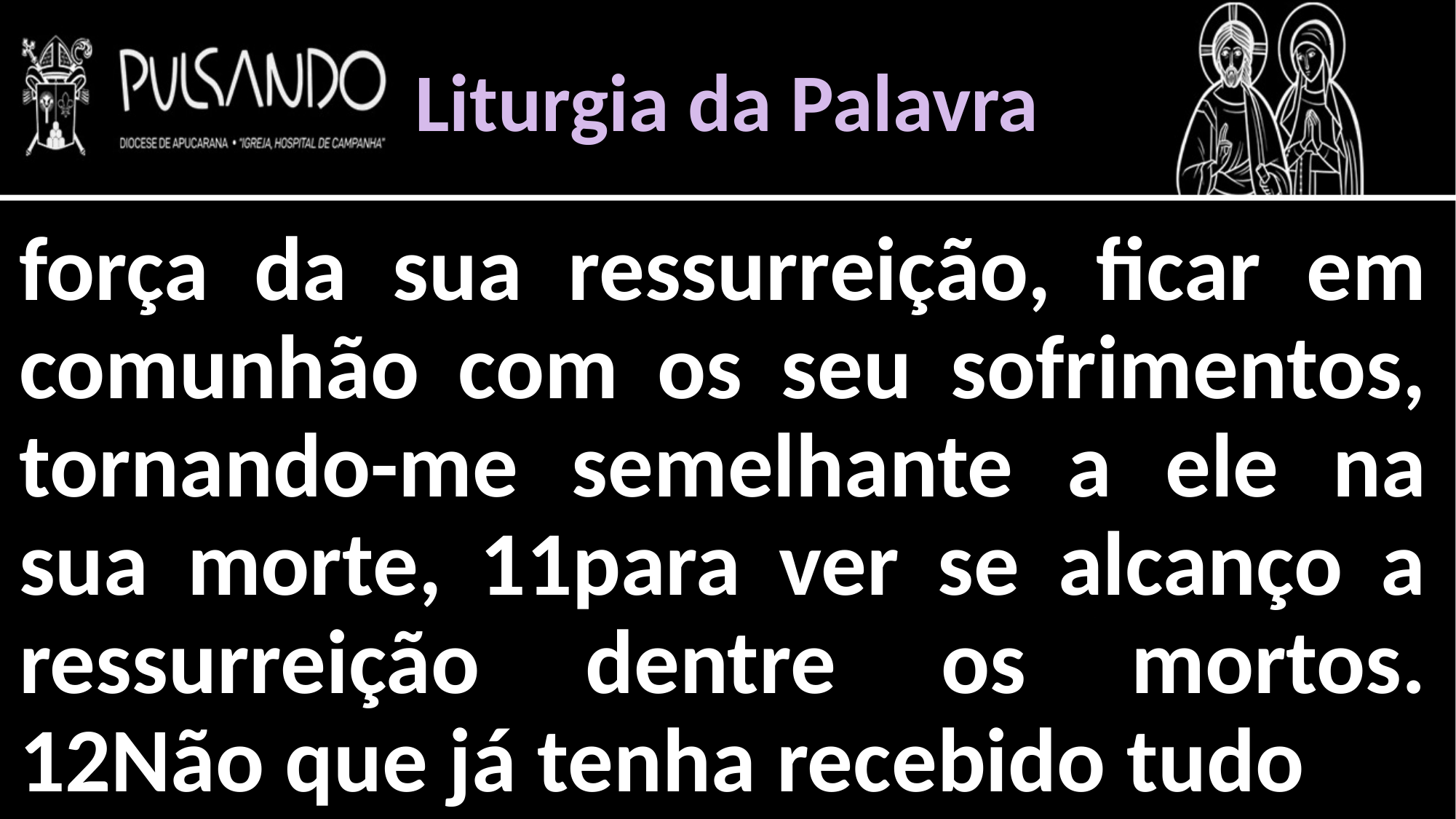

Liturgia da Palavra
força da sua ressurreição, ficar em comunhão com os seu sofrimentos, tornando-me semelhante a ele na sua morte, 11para ver se alcanço a ressurreição dentre os mortos. 12Não que já tenha recebido tudo